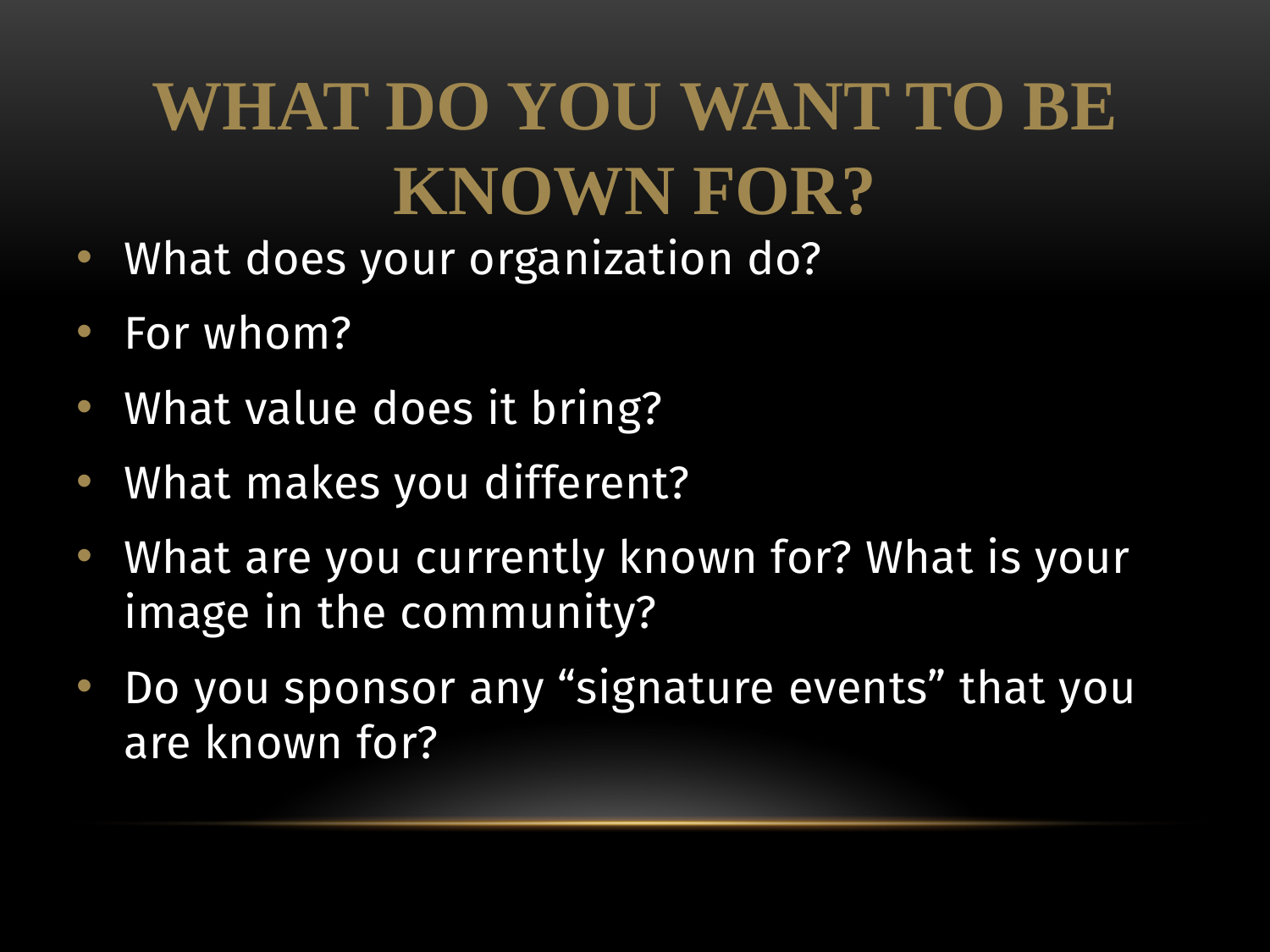

WHAT DO YOU WANT TO BE KNOWN FOR?
What does your organization do?
For whom?
What value does it bring?
What makes you different?
What are you currently known for? What is your image in the community?
Do you sponsor any “signature events” that you are known for?